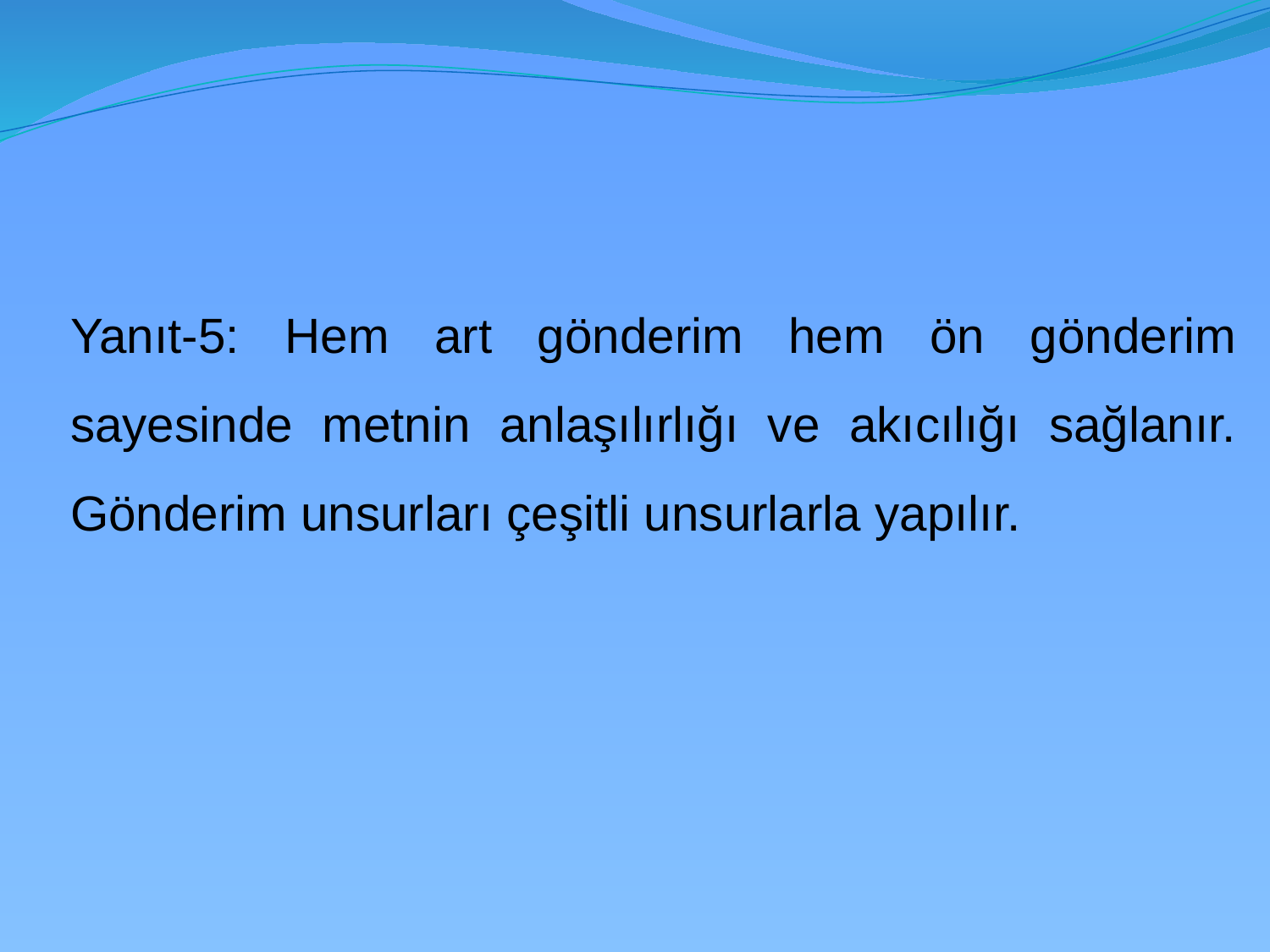

Yanıt-5: Hem art gönderim hem ön gönderim sayesinde metnin anlaşılırlığı ve akıcılığı sağlanır. Gönderim unsurları çeşitli unsurlarla yapılır.